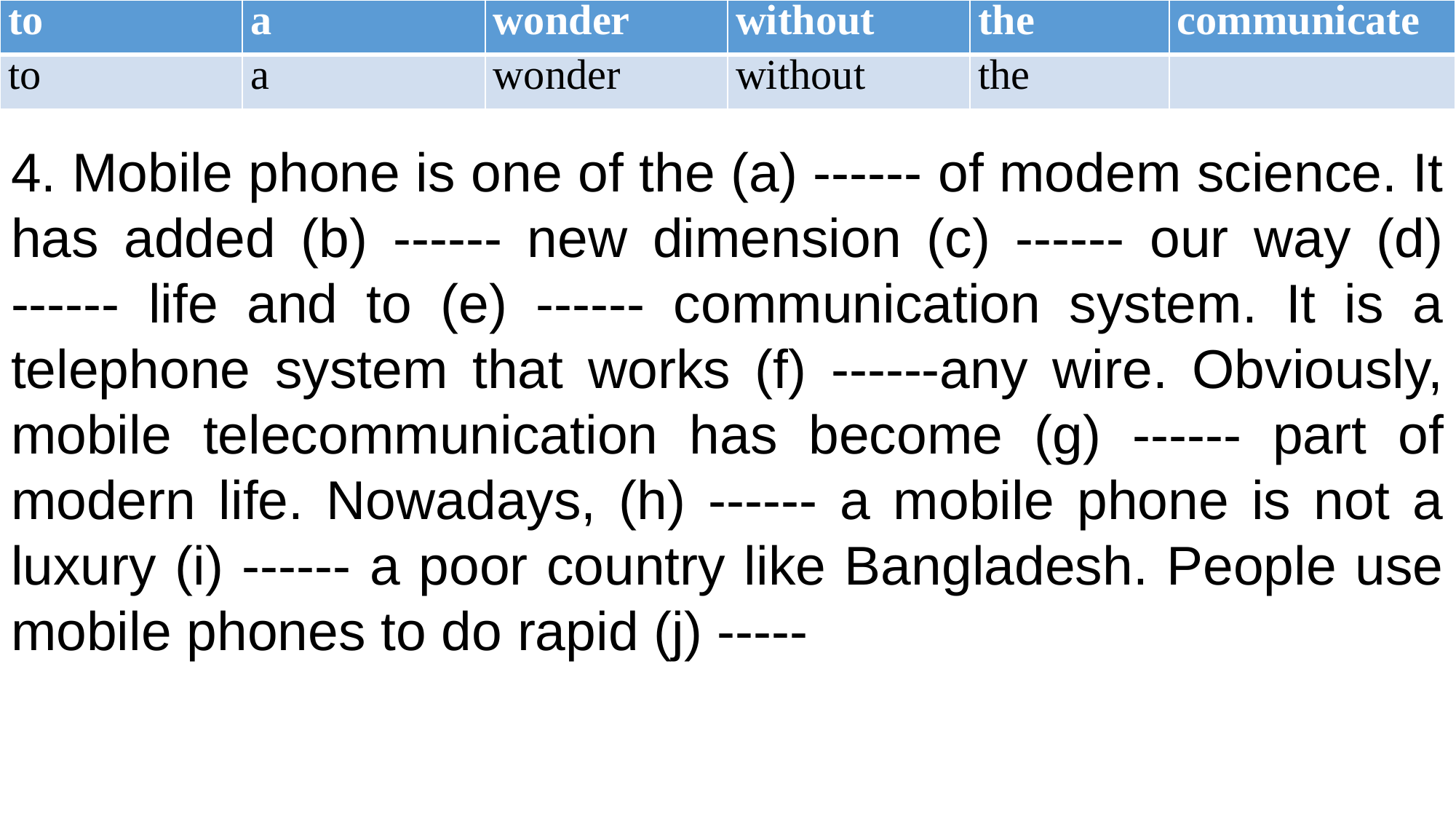

| to | a | wonder | without | the | communicate |
| --- | --- | --- | --- | --- | --- |
| to | a | wonder | without | the |  |
4. Mobile phone is one of the (a) ------ of modem science. It has added (b) ------ new dimension (c) ------ our way (d) ------ life and to (e) ------ communication system. It is a telephone system that works (f) ------any wire. Obviously, mobile telecommunication has become (g) ------ part of modern life. Nowadays, (h) ------ a mobile phone is not a luxury (i) ------ a poor country like Bangladesh. People use mobile phones to do rapid (j) -----